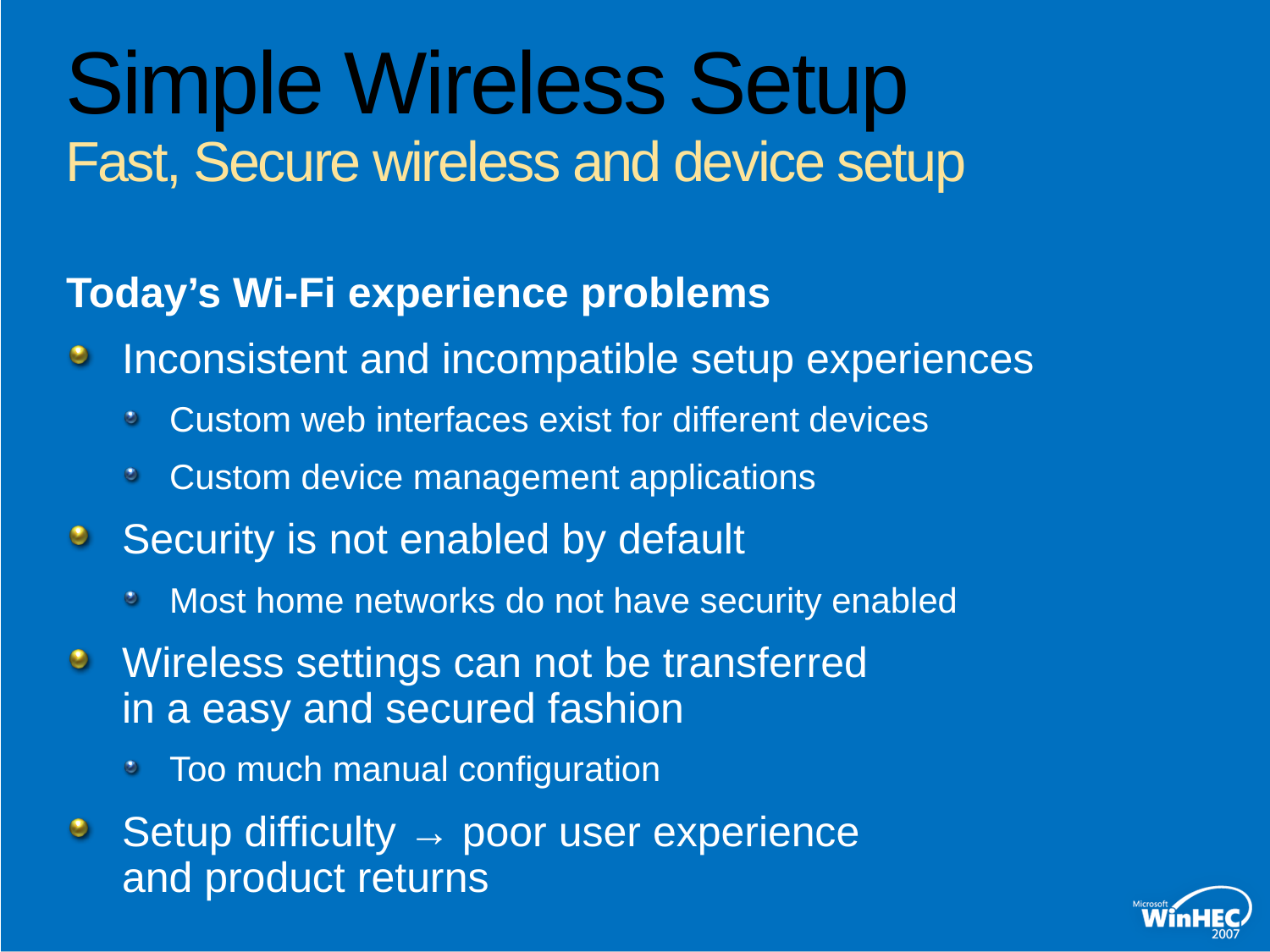

# Simple Wireless Setup Fast, Secure wireless and device setup
Today’s Wi-Fi experience problems
Inconsistent and incompatible setup experiences
Custom web interfaces exist for different devices
Custom device management applications
Security is not enabled by default
Most home networks do not have security enabled
Wireless settings can not be transferred
in a easy and secured fashion
Too much manual configuration
Setup difficulty → poor user experience
and product returns